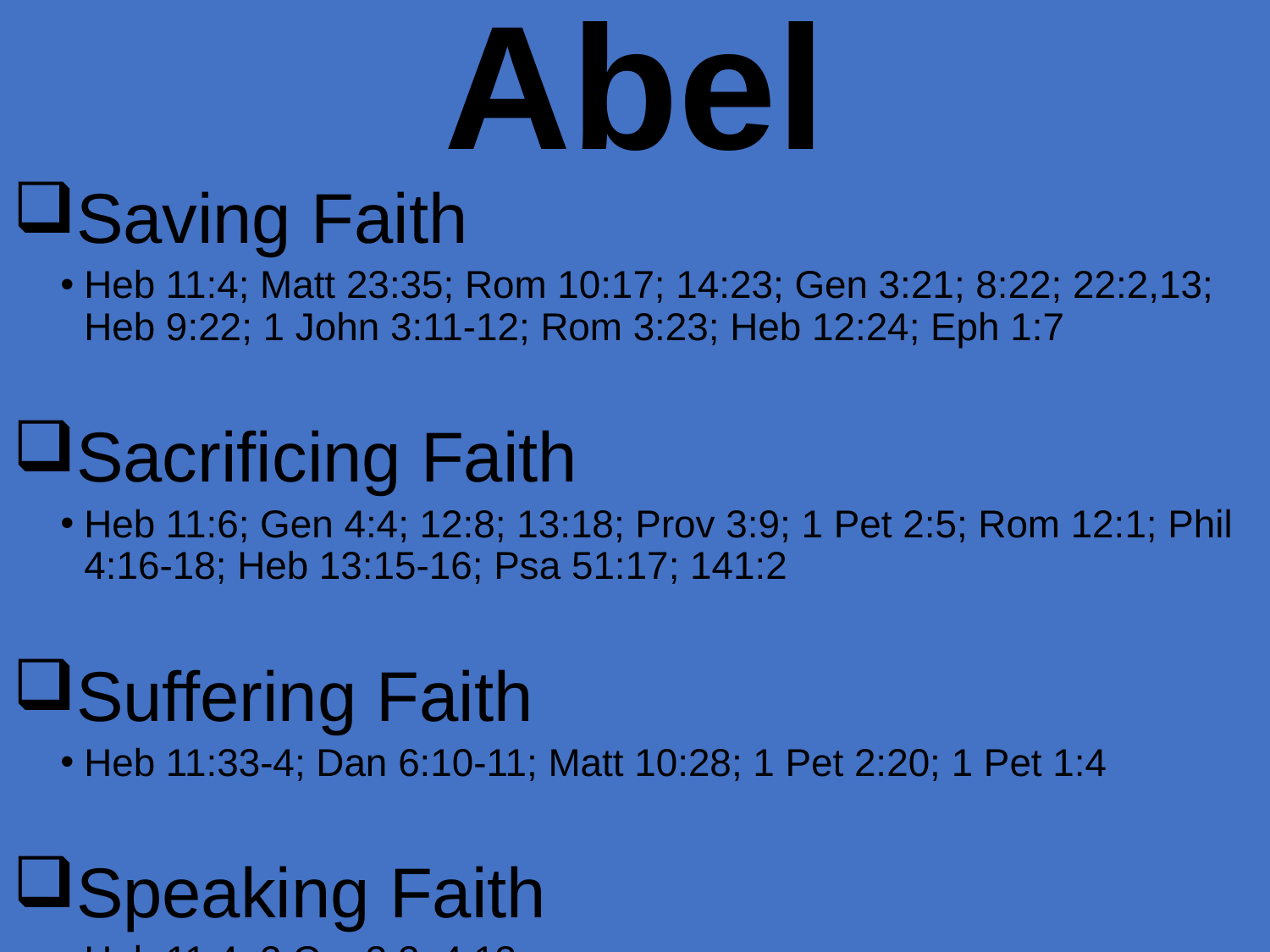

# Abel
Saving Faith
Heb 11:4; Matt 23:35; Rom 10:17; 14:23; Gen 3:21; 8:22; 22:2,13; Heb 9:22; 1 John 3:11-12; Rom 3:23; Heb 12:24; Eph 1:7

Sacrificing Faith
Heb 11:6; Gen 4:4; 12:8; 13:18; Prov 3:9; 1 Pet 2:5; Rom 12:1; Phil 4:16-18; Heb 13:15-16; Psa 51:17; 141:2

Suffering Faith
Heb 11:33-4; Dan 6:10-11; Matt 10:28; 1 Pet 2:20; 1 Pet 1:4

Speaking Faith
Heb 11:4; 2 Cor 3:2; 4:13